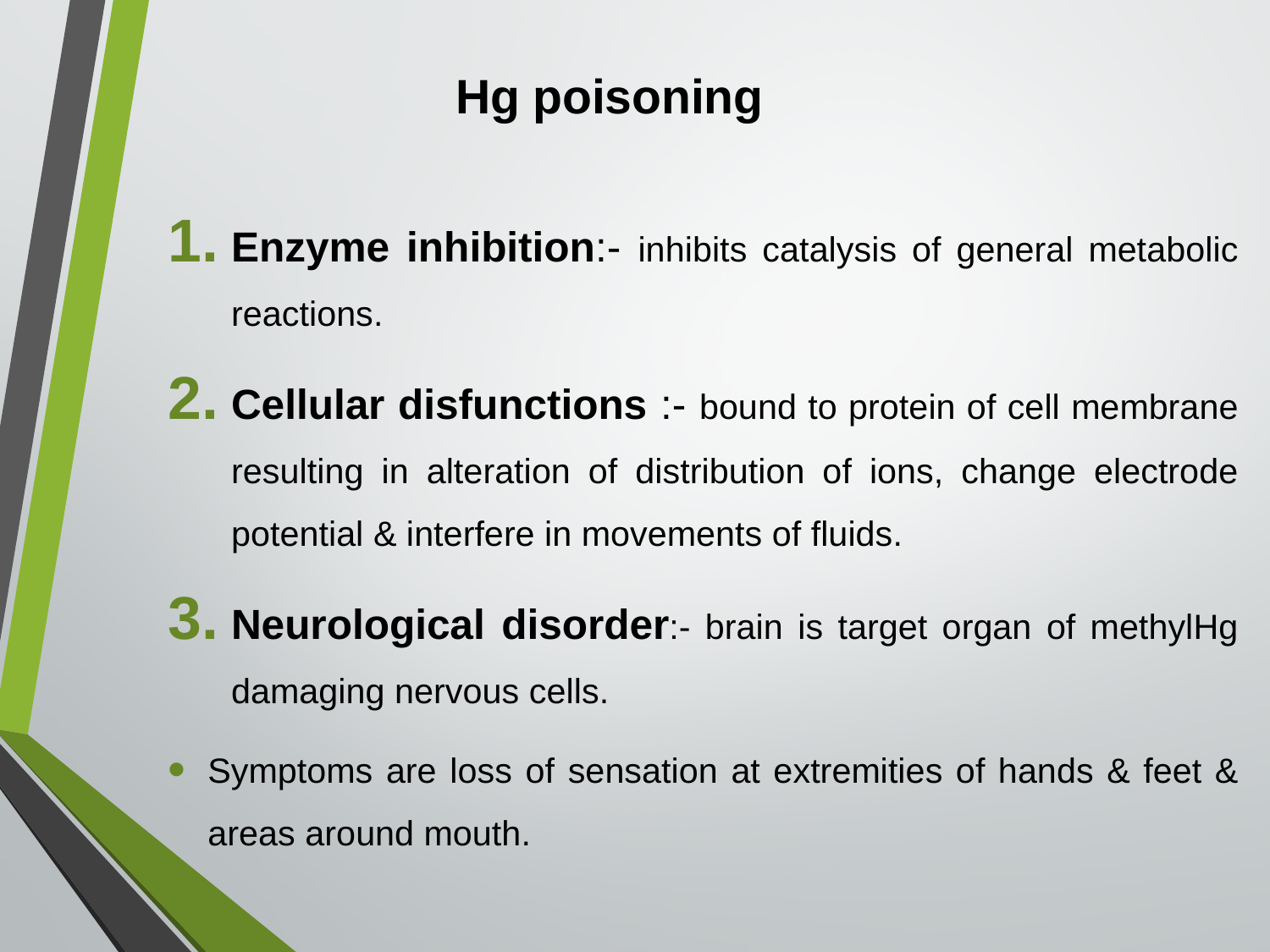

# Hg poisoning
Enzyme inhibition:- inhibits catalysis of general metabolic reactions.
Cellular disfunctions :- bound to protein of cell membrane resulting in alteration of distribution of ions, change electrode potential & interfere in movements of fluids.
Neurological disorder:- brain is target organ of methylHg damaging nervous cells.
Symptoms are loss of sensation at extremities of hands & feet & areas around mouth.